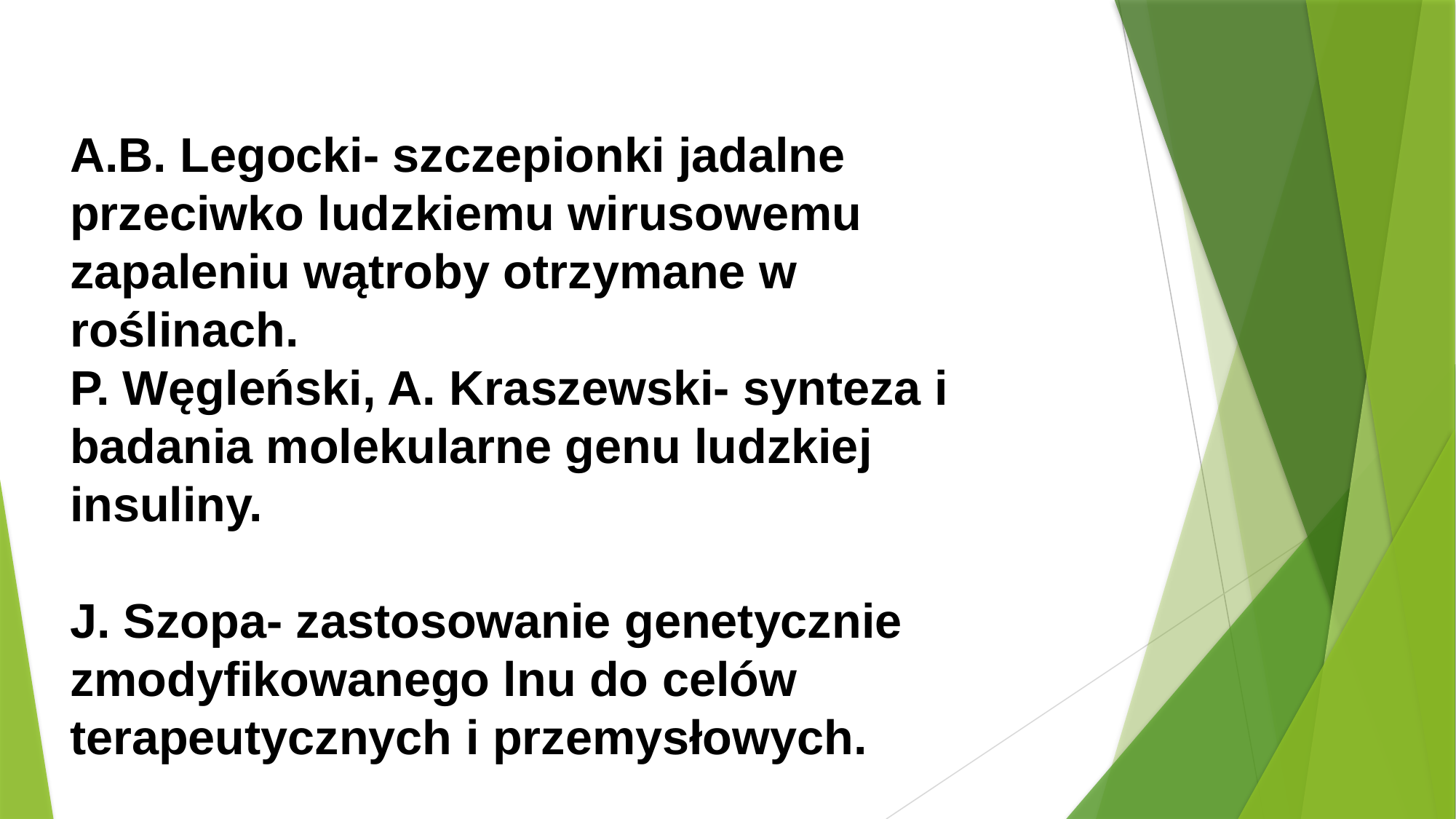

A.B. Legocki- szczepionki jadalne przeciwko ludzkiemu wirusowemu zapaleniu wątroby otrzymane w roślinach.
P. Węgleński, A. Kraszewski- synteza i badania molekularne genu ludzkiej insuliny.

J. Szopa- zastosowanie genetycznie zmodyfikowanego lnu do celów terapeutycznych i przemysłowych.